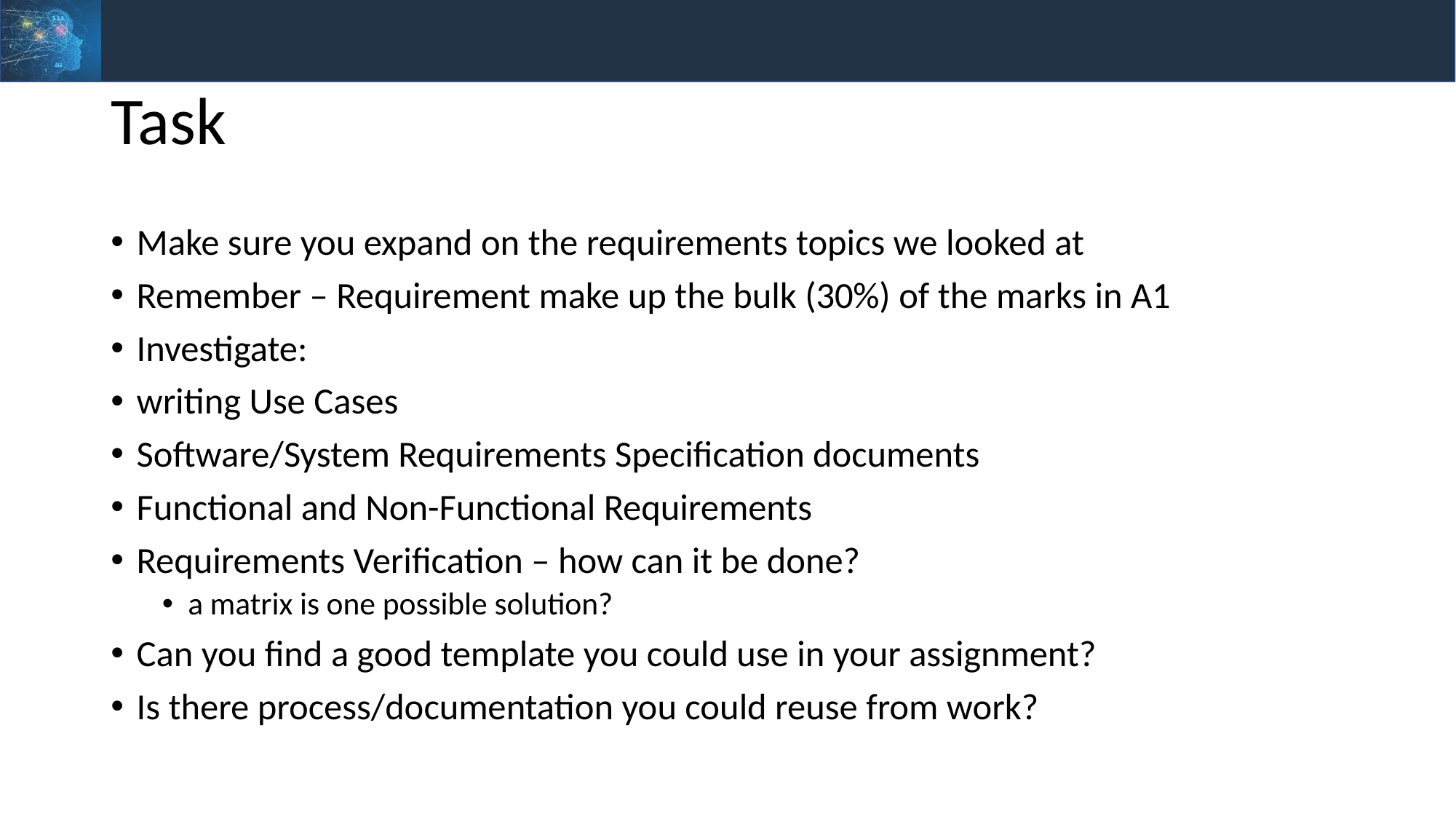

# Task
Make sure you expand on the requirements topics we looked at
Remember – Requirement make up the bulk (30%) of the marks in A1
Investigate:
writing Use Cases
Software/System Requirements Specification documents
Functional and Non-Functional Requirements
Requirements Verification – how can it be done?
a matrix is one possible solution?
Can you find a good template you could use in your assignment?
Is there process/documentation you could reuse from work?